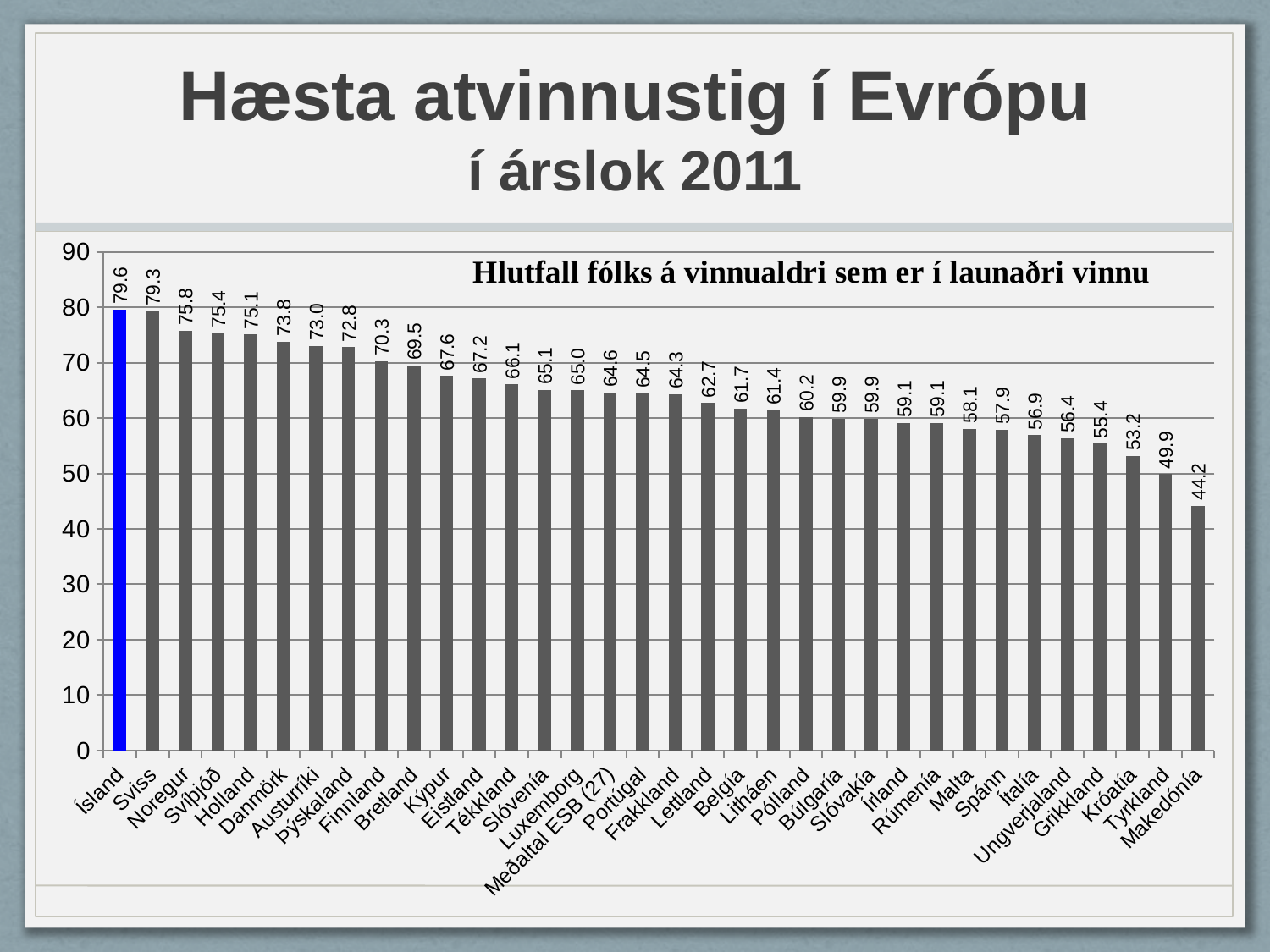

# Hæsta atvinnustig í Evrópu í árslok 2011

### Chart

| Category | 2011Q3 |
|---|---|
| Ísland | 79.6 |
| Sviss | 79.3 |
| Noregur | 75.8 |
| Svíþjóð | 75.4 |
| Holland | 75.1 |
| Danmörk | 73.8 |
| Austurríki | 73.0 |
| Þýskaland | 72.8 |
| Finnland | 70.3 |
| Bretland | 69.5 |
| Kýpur | 67.6 |
| Eistland | 67.2 |
| Tékkland | 66.1 |
| Slóvenía | 65.1 |
| Luxemborg | 65.0 |
| Meðaltal ESB (27) | 64.6 |
| Portúgal | 64.5 |
| Frakkland | 64.3 |
| Lettland | 62.7 |
| Belgía | 61.7 |
| Litháen | 61.4 |
| Pólland | 60.2 |
| Búlgaría | 59.9 |
| Slóvakía | 59.9 |
| Írland | 59.1 |
| Rúmenía | 59.1 |
| Malta | 58.1 |
| Spánn | 57.9 |
| Ítalía | 56.9 |
| Ungverjaland | 56.4 |
| Grikkland | 55.4 |
| Króatía | 53.2 |
| Tyrkland | 49.9 |
| Makedónía | 44.2 |